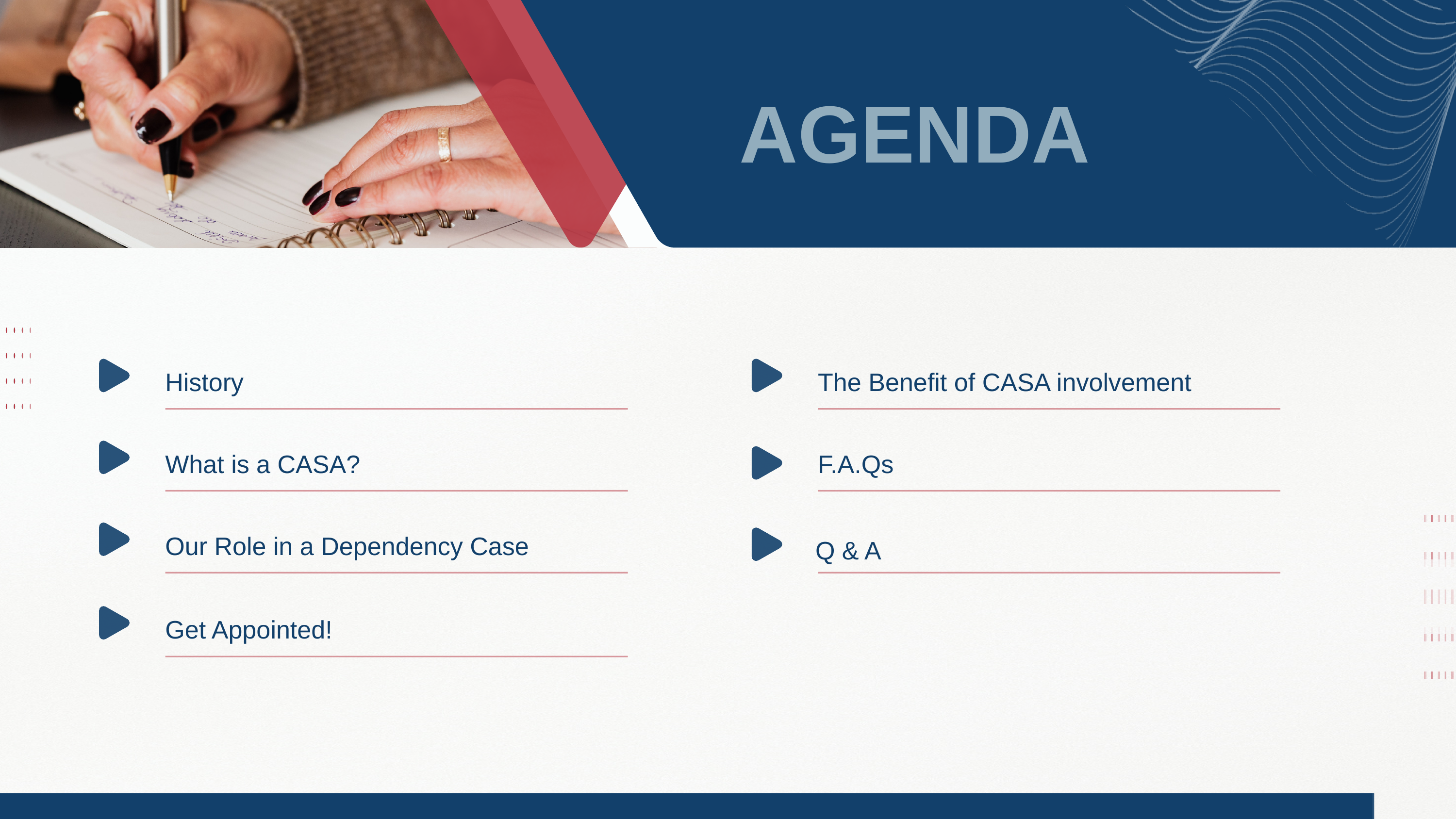

AGENDA
AGENDA
History
The Benefit of CASA involvement

What is a CASA?
F.A.Qs

Our Role in a Dependency Case
Q & A

Get Appointed!